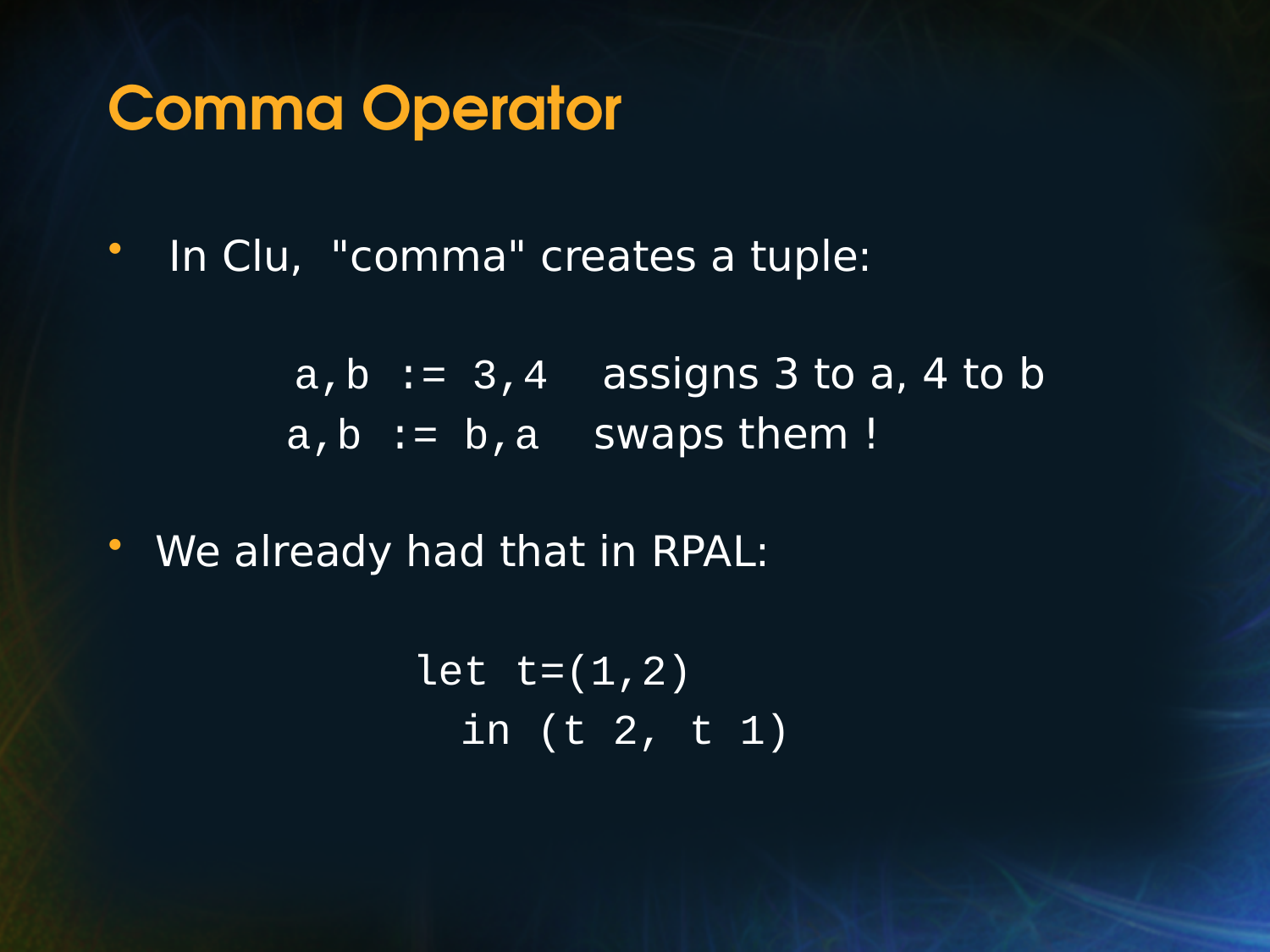

# Comma Operator
 In Clu,  "comma" creates a tuple:

                a,b := 3,4    assigns 3 to a, 4 to b
       a,b := b,a    swaps them !

We already had that in RPAL:

            let t=(1,2)
			  in (t 2, t 1)